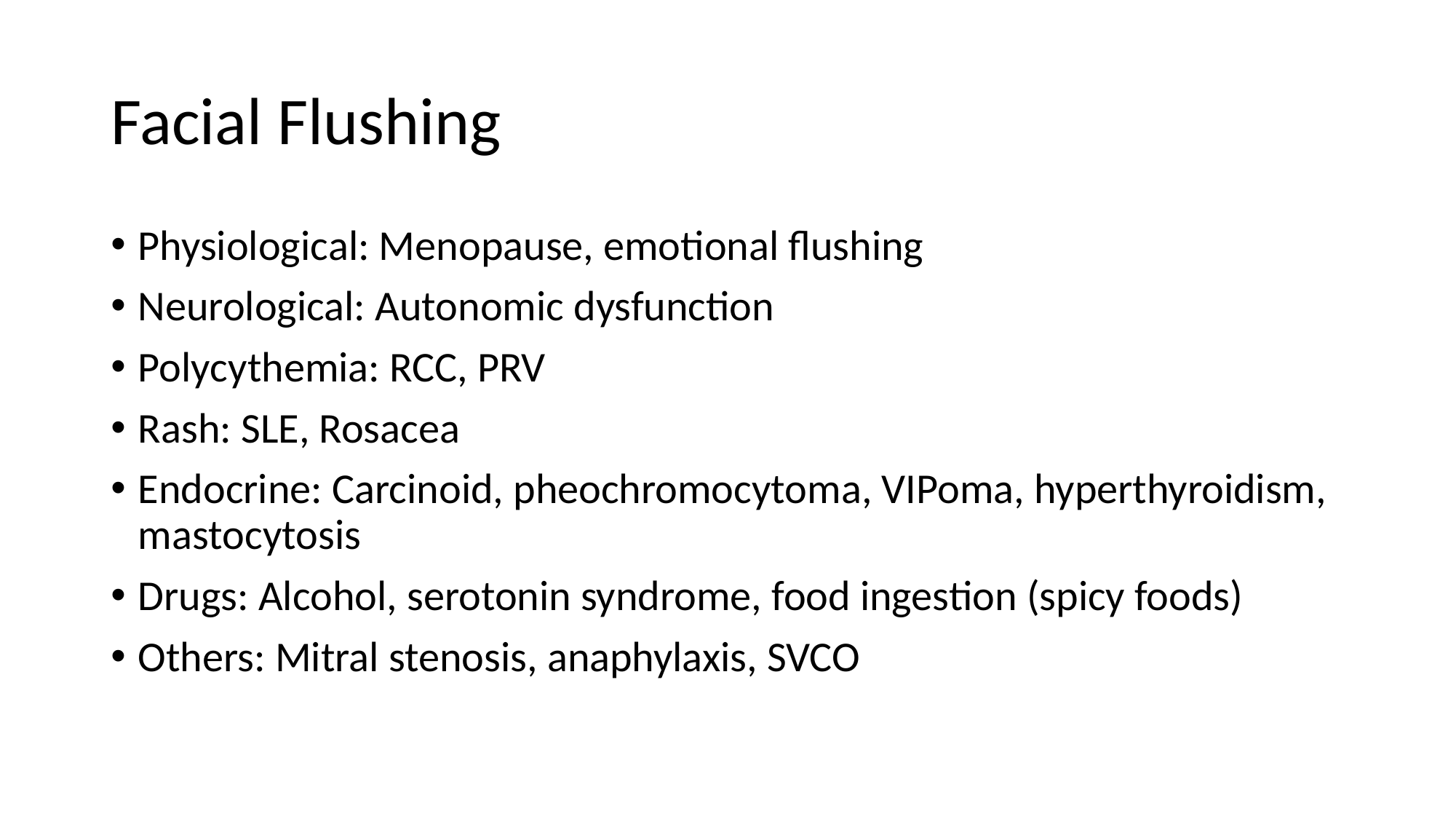

# Facial Flushing
Physiological: Menopause, emotional flushing
Neurological: Autonomic dysfunction
Polycythemia: RCC, PRV
Rash: SLE, Rosacea
Endocrine: Carcinoid, pheochromocytoma, VIPoma, hyperthyroidism, mastocytosis
Drugs: Alcohol, serotonin syndrome, food ingestion (spicy foods)
Others: Mitral stenosis, anaphylaxis, SVCO